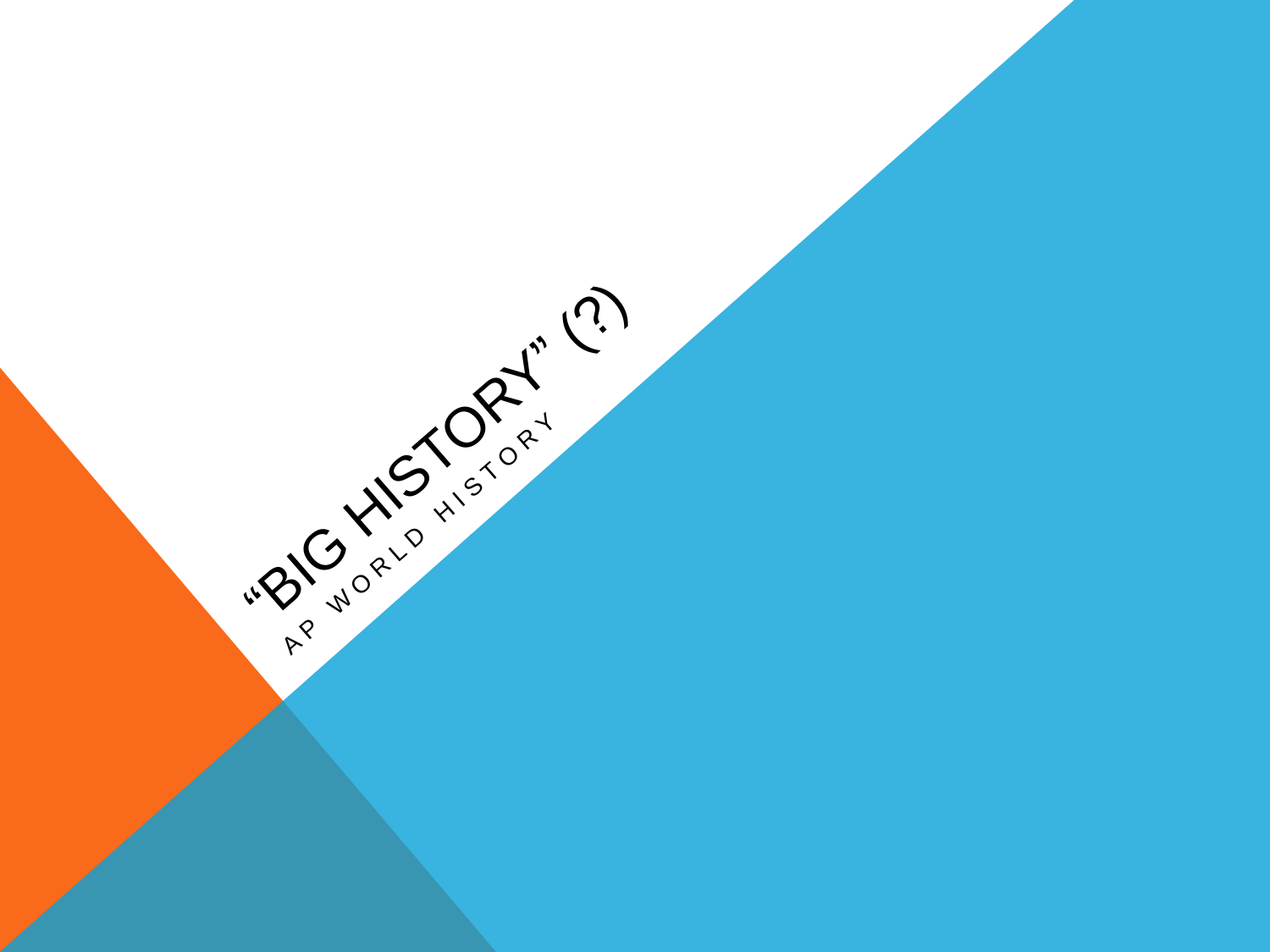

# “Big History” (?)
AP World History